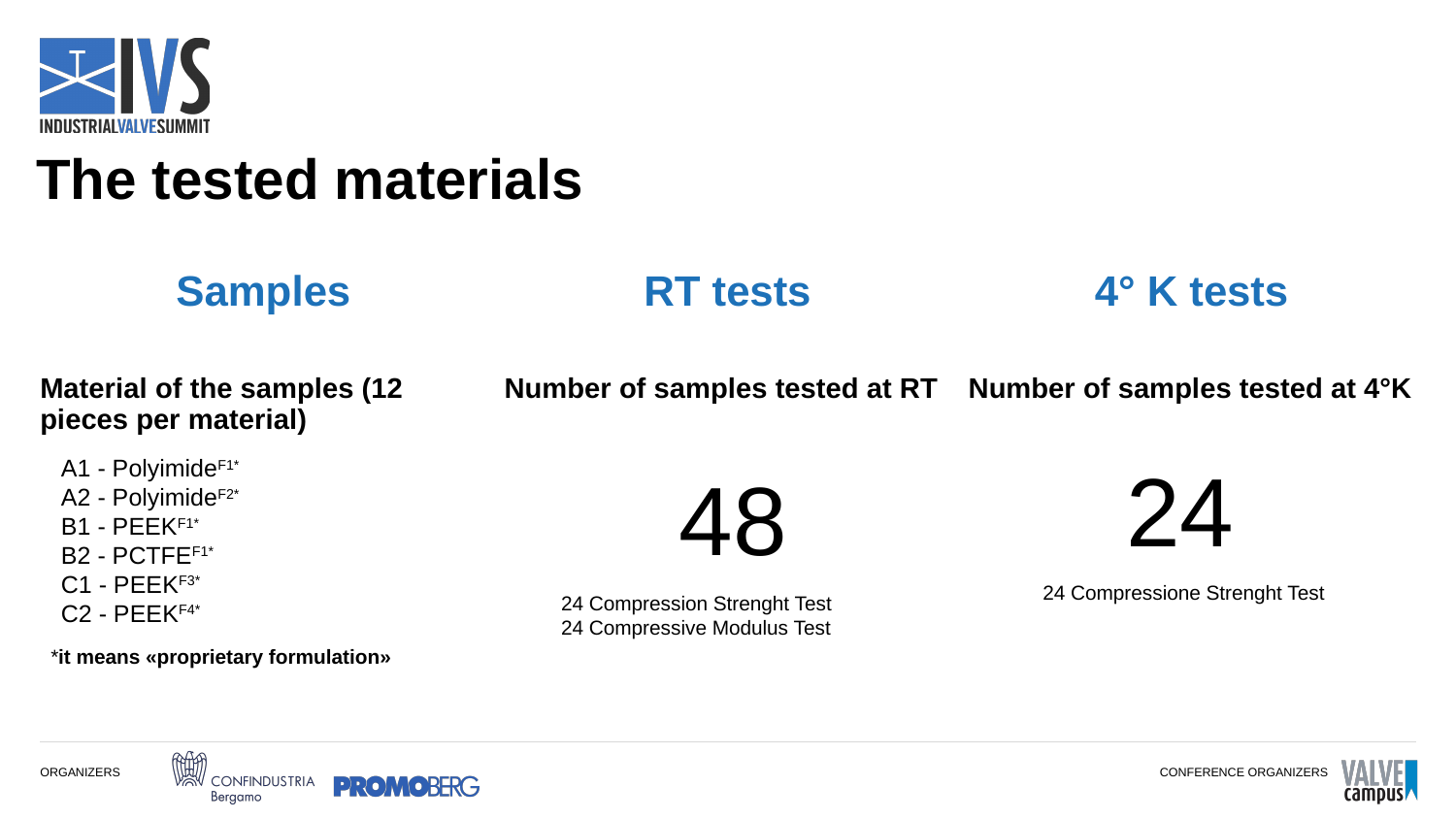

# The tested materials
Samples
RT tests
4° K tests
Material of the samples (12 pieces per material)
Number of samples tested at RT
Number of samples tested at 4°K
24
A1 - PolyimideF1*
A2 - PolyimideF2*
B1 - PEEKF1*
B2 - PCTFEF1*
C1 - PEEKF3*
C2 - PEEKF4*
48
24 Compressione Strenght Test
24 Compression Strenght Test
24 Compressive Modulus Test
*it means «proprietary formulation»